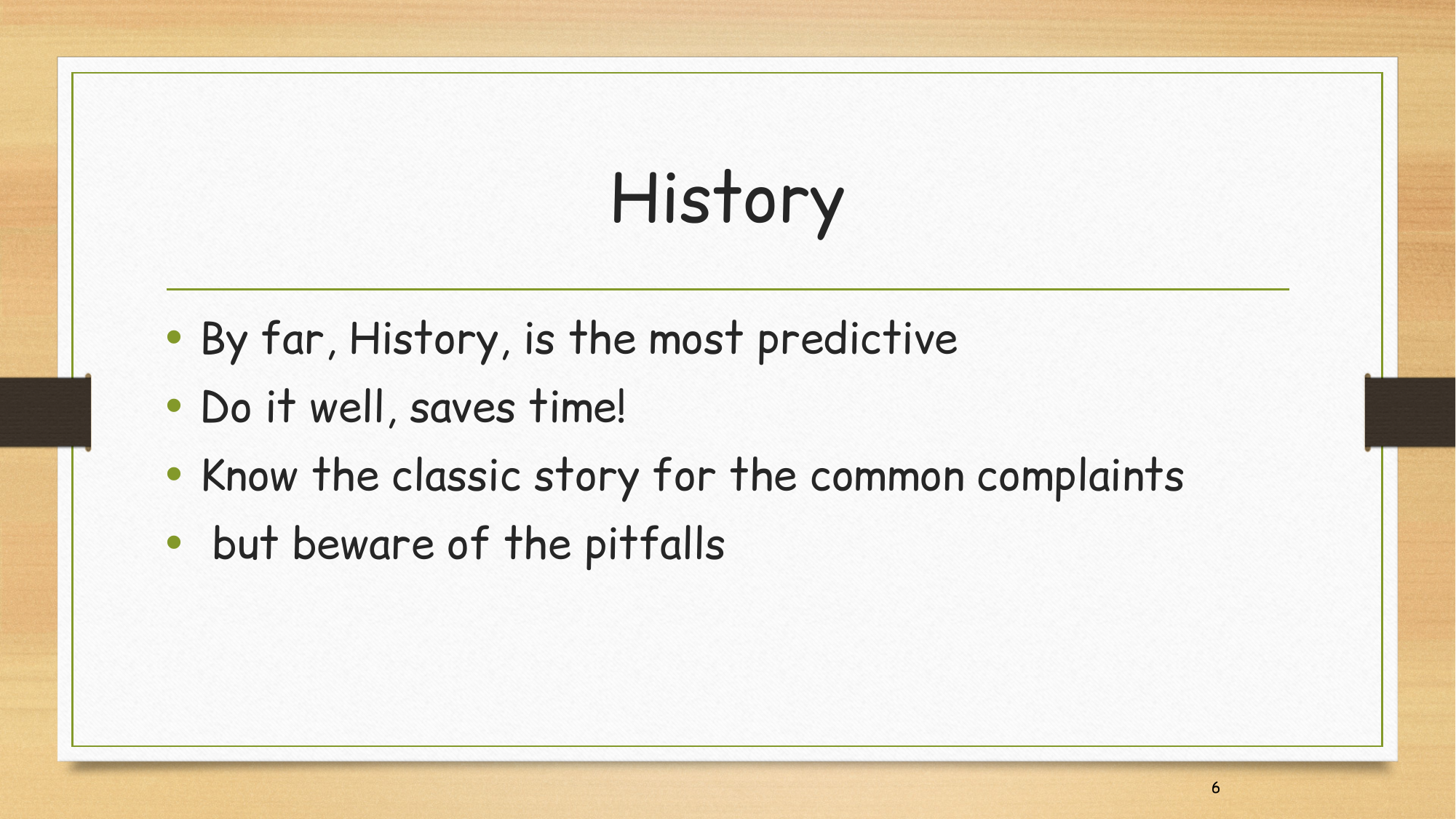

# History
By far, History, is the most predictive
Do it well, saves time!
Know the classic story for the common complaints
 but beware of the pitfalls

6